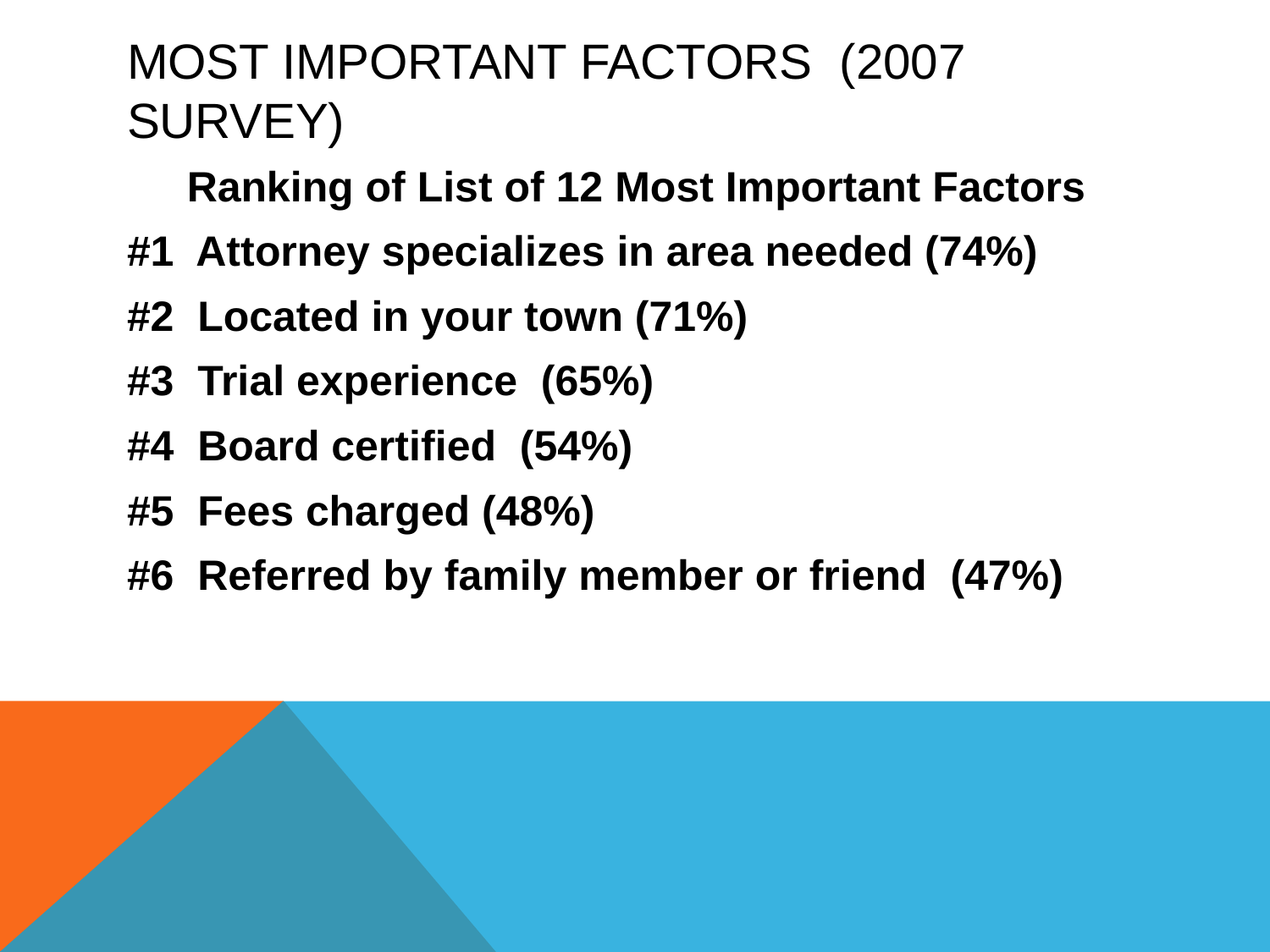

# Most important factors  (2007 survey)
Ranking of List of 12 Most Important Factors
#1  Attorney specializes in area needed (74%)
#2  Located in your town (71%)
#3  Trial experience  (65%)
#4  Board certified  (54%)
#5  Fees charged (48%)
#6  Referred by family member or friend  (47%)